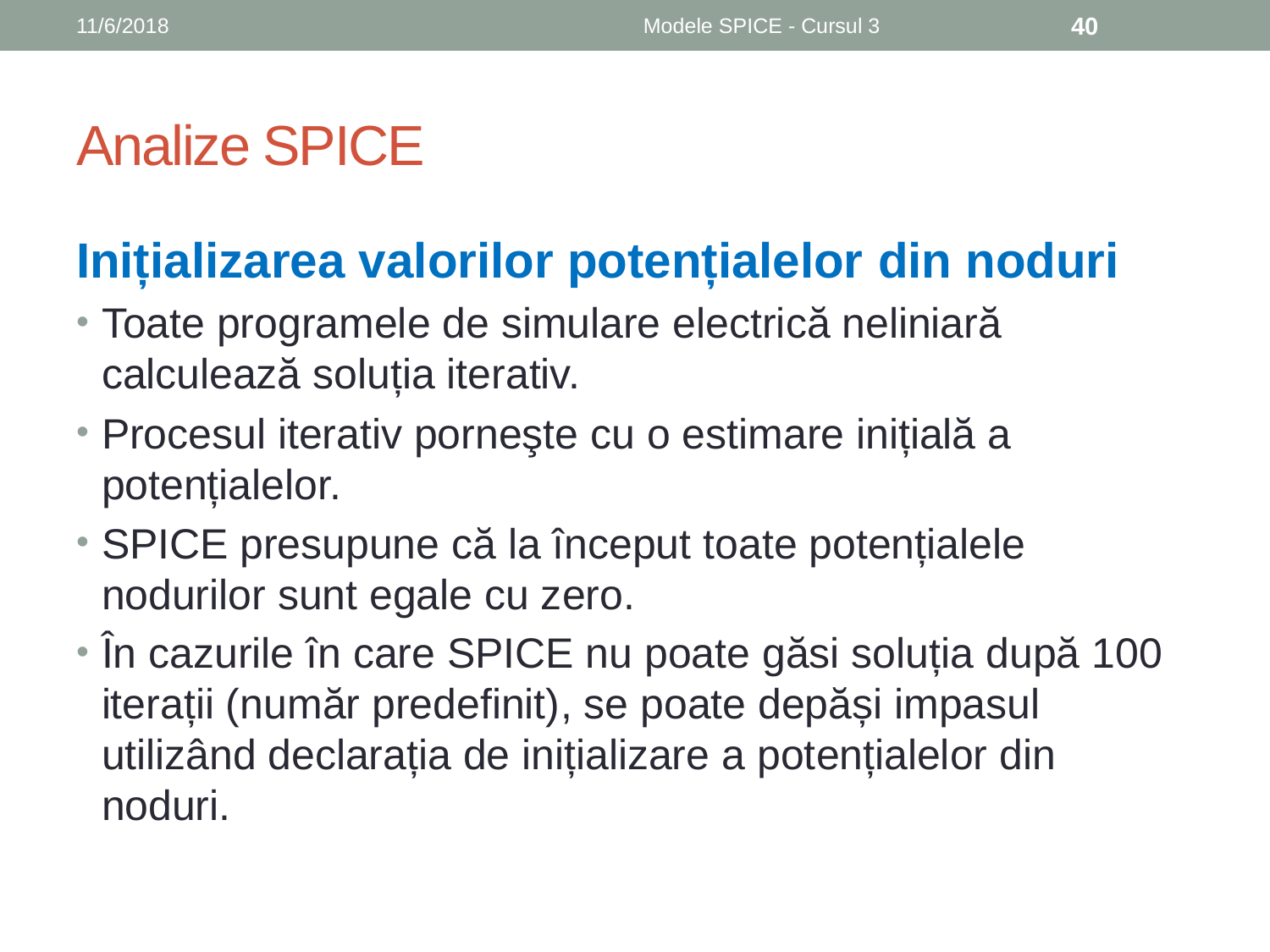

11/6/2018
Modele SPICE - Cursul 3
40
# Analize SPICE
Inițializarea valorilor potențialelor din noduri
Toate programele de simulare electrică neliniară calculează soluția iterativ.
Procesul iterativ porneşte cu o estimare inițială a potențialelor.
SPICE presupune că la început toate potențialele nodurilor sunt egale cu zero.
În cazurile în care SPICE nu poate găsi soluția după 100 iterații (număr predefinit), se poate depăși impasul utilizând declarația de inițializare a potențialelor din noduri.